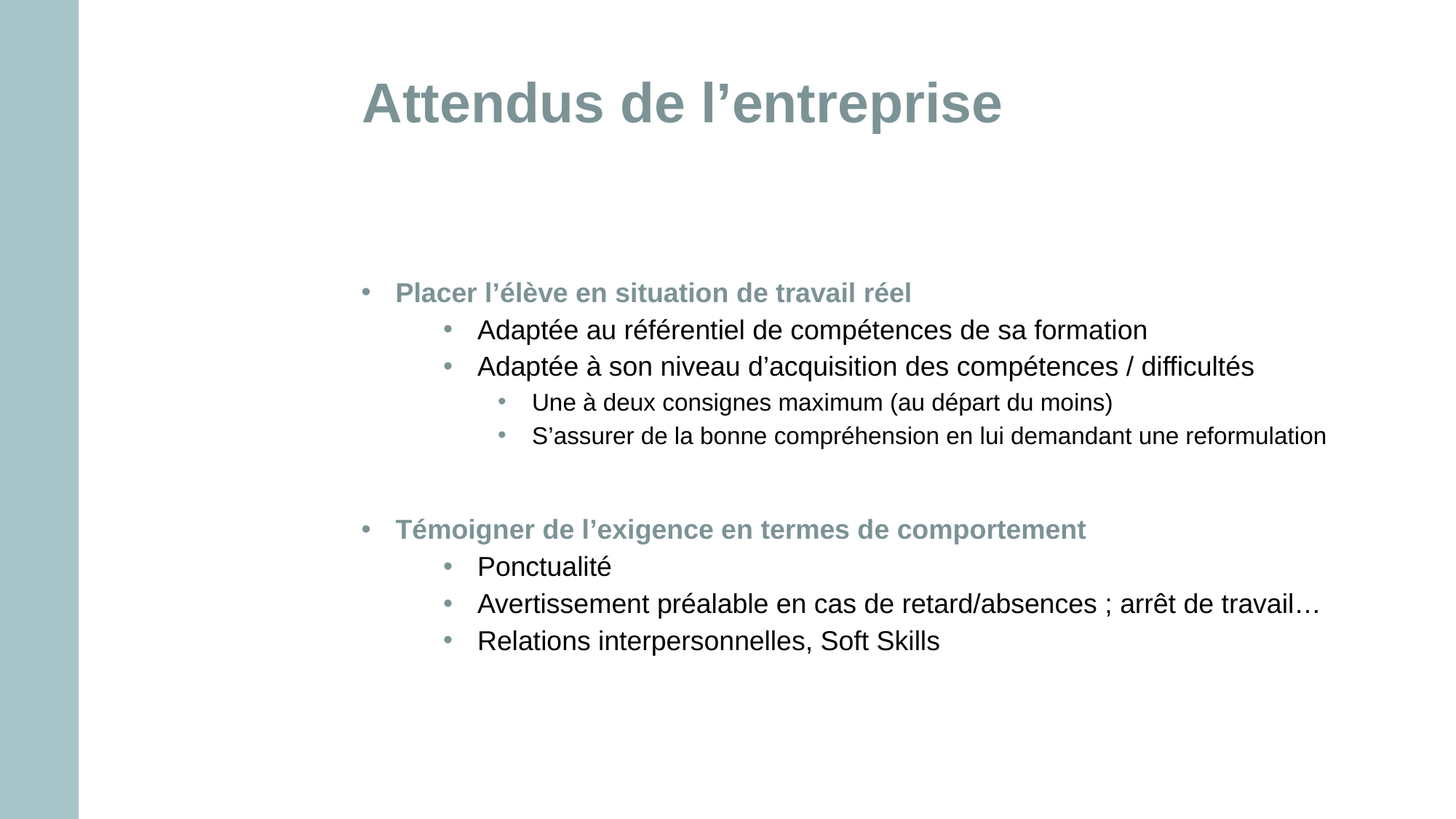

# Attendus de l’entreprise
Placer l’élève en situation de travail réel
Adaptée au référentiel de compétences de sa formation
Adaptée à son niveau d’acquisition des compétences / difficultés
Une à deux consignes maximum (au départ du moins)
S’assurer de la bonne compréhension en lui demandant une reformulation

Témoigner de l’exigence en termes de comportement
Ponctualité
Avertissement préalable en cas de retard/absences ; arrêt de travail…
Relations interpersonnelles, Soft Skills